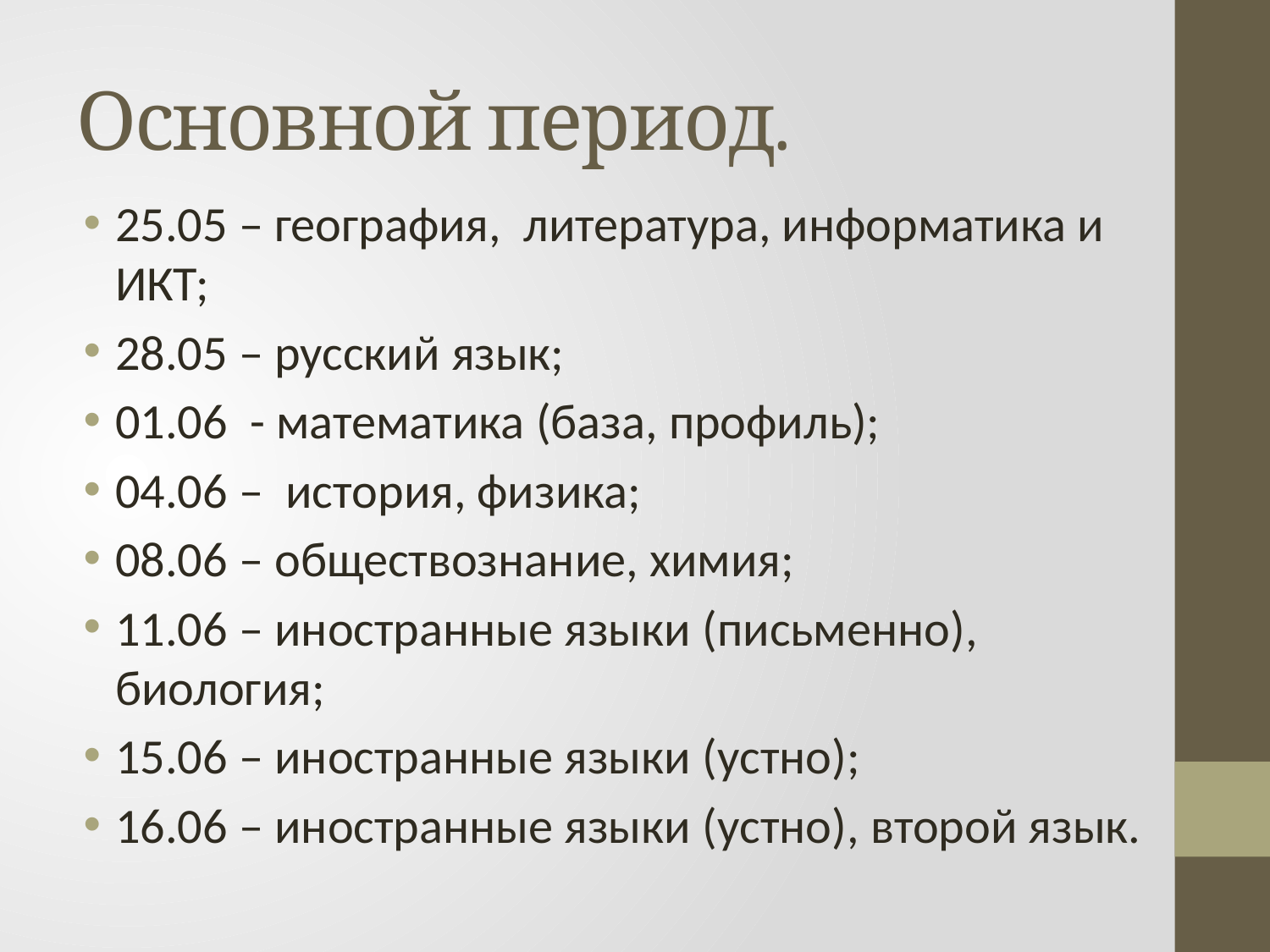

# Основной период.
25.05 – география,  литература, информатика и ИКТ;
28.05 – русский язык;
01.06  - математика (база, профиль);
04.06 –  история, физика;
08.06 – обществознание, химия;
11.06 – иностранные языки (письменно), биология;
15.06 – иностранные языки (устно);
16.06 – иностранные языки (устно), второй язык.